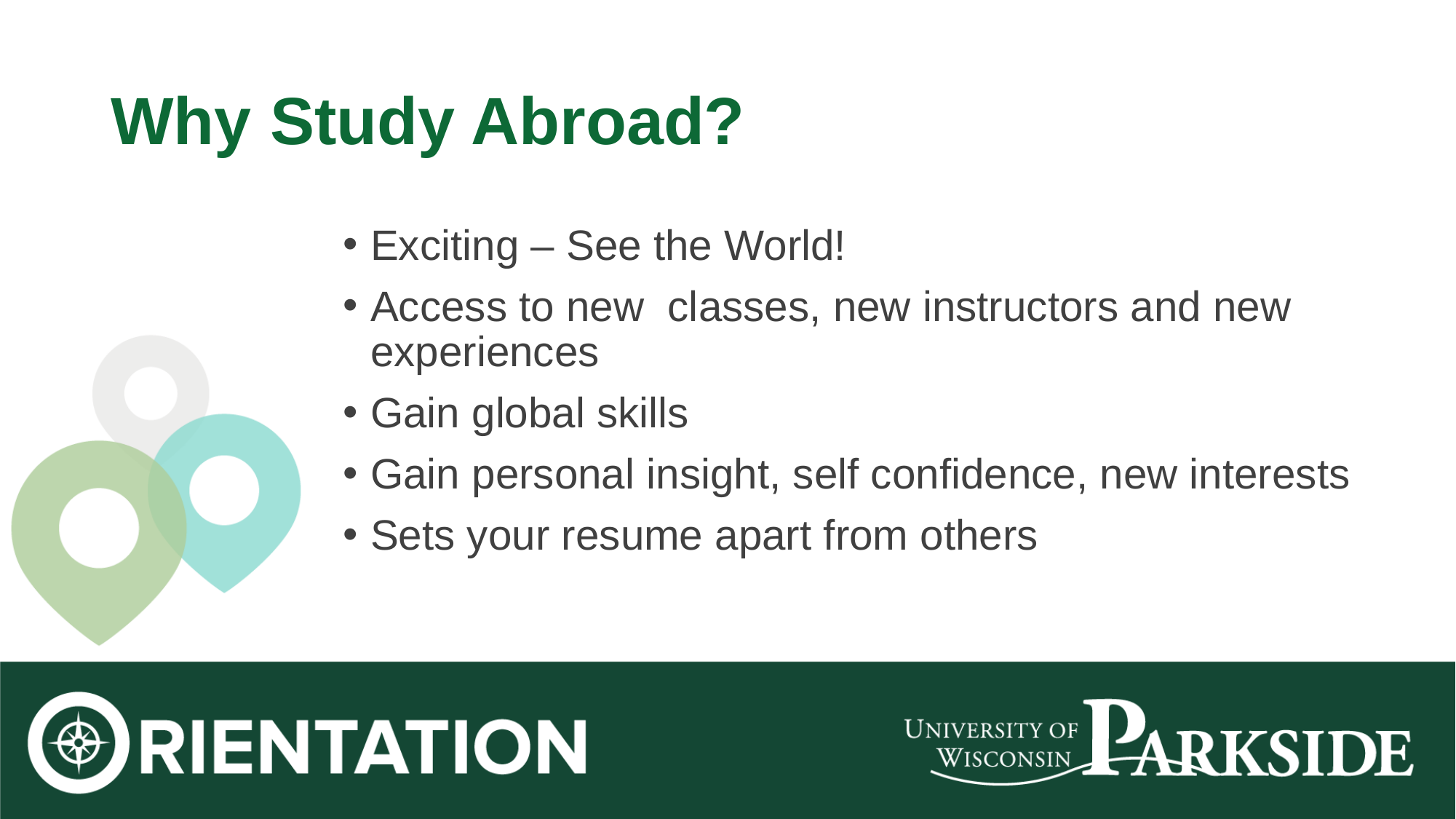

# Why Study Abroad?
Exciting – See the World!
Access to new  classes, new instructors and new experiences
Gain global skills
Gain personal insight, self confidence, new interests
Sets your resume apart from others